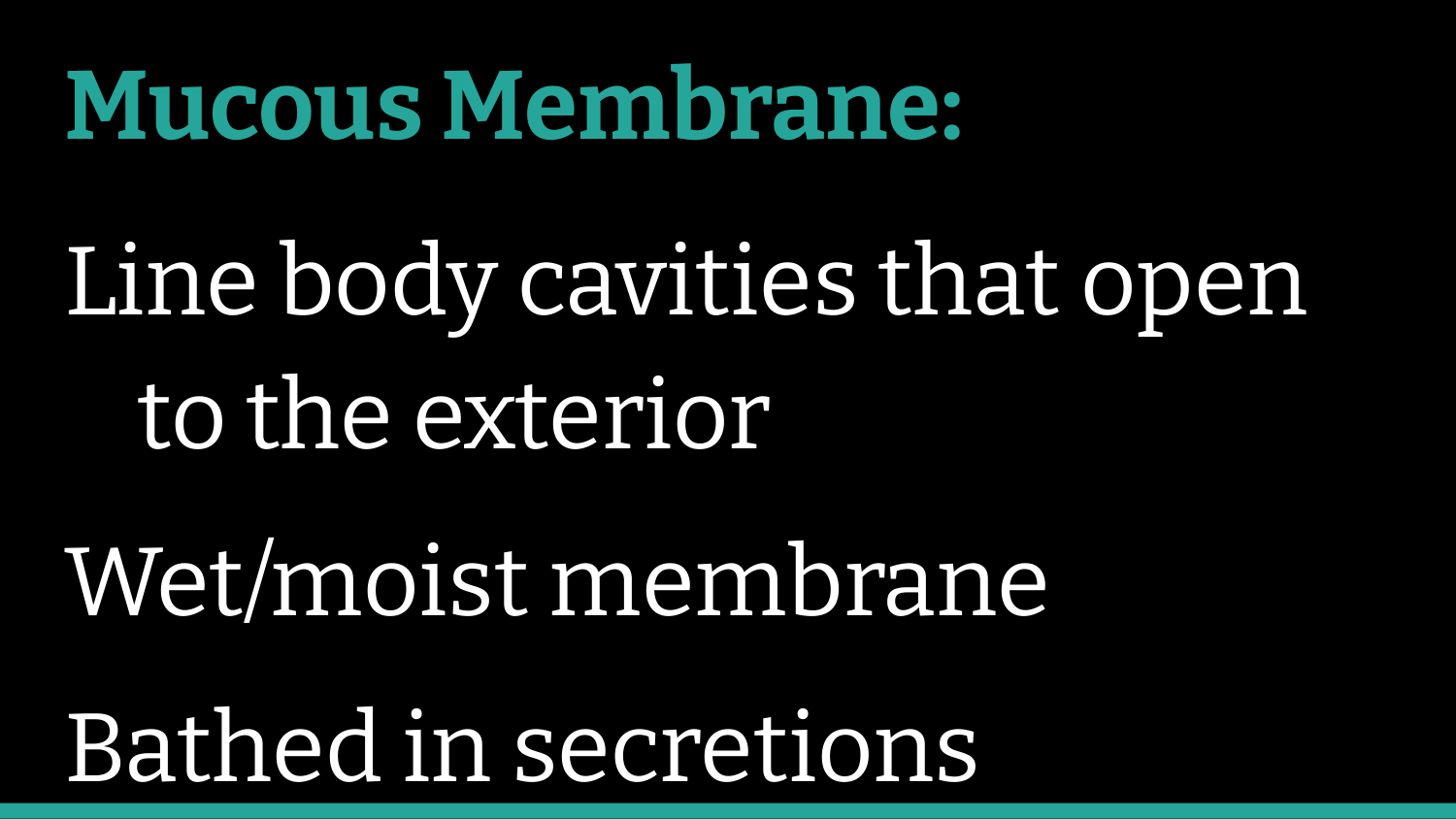

# Mucous Membrane:
Line body cavities that open to the exterior
Wet/moist membrane
Bathed in secretions